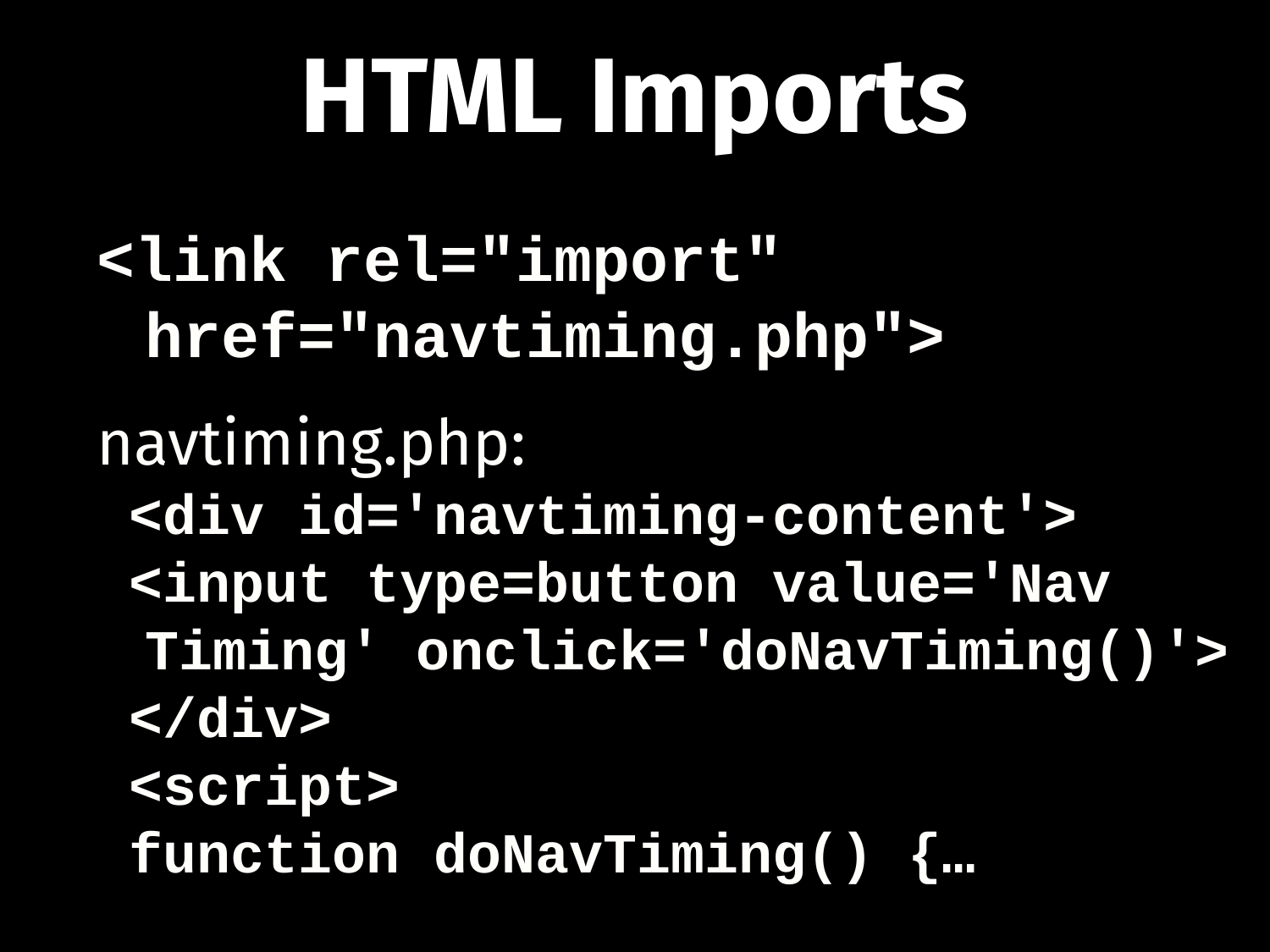

# HTML Imports
<link rel="import" href="navtiming.php">
navtiming.php:
<div id='navtiming-content'>
<input type=button value='Nav Timing' onclick='doNavTiming()'>
</div>
<script>
function doNavTiming() {…